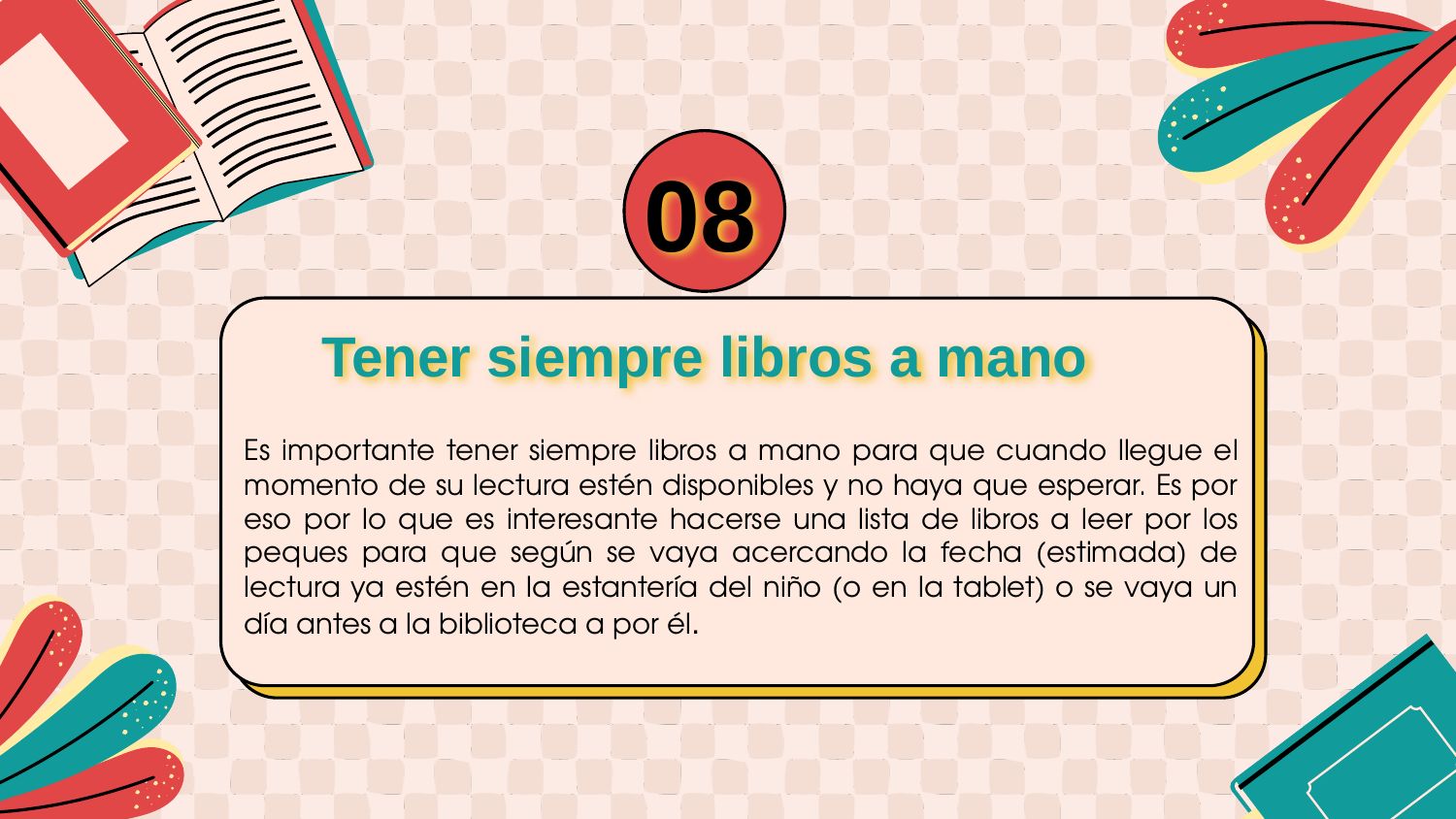

08

# Tener siempre libros a mano
Es importante tener siempre libros a mano para que cuando llegue el momento de su lectura estén disponibles y no haya que esperar. Es por eso por lo que es interesante hacerse una lista de libros a leer por los peques para que según se vaya acercando la fecha (estimada) de lectura ya estén en la estantería del niño (o en la tablet) o se vaya un día antes a la biblioteca a por él.